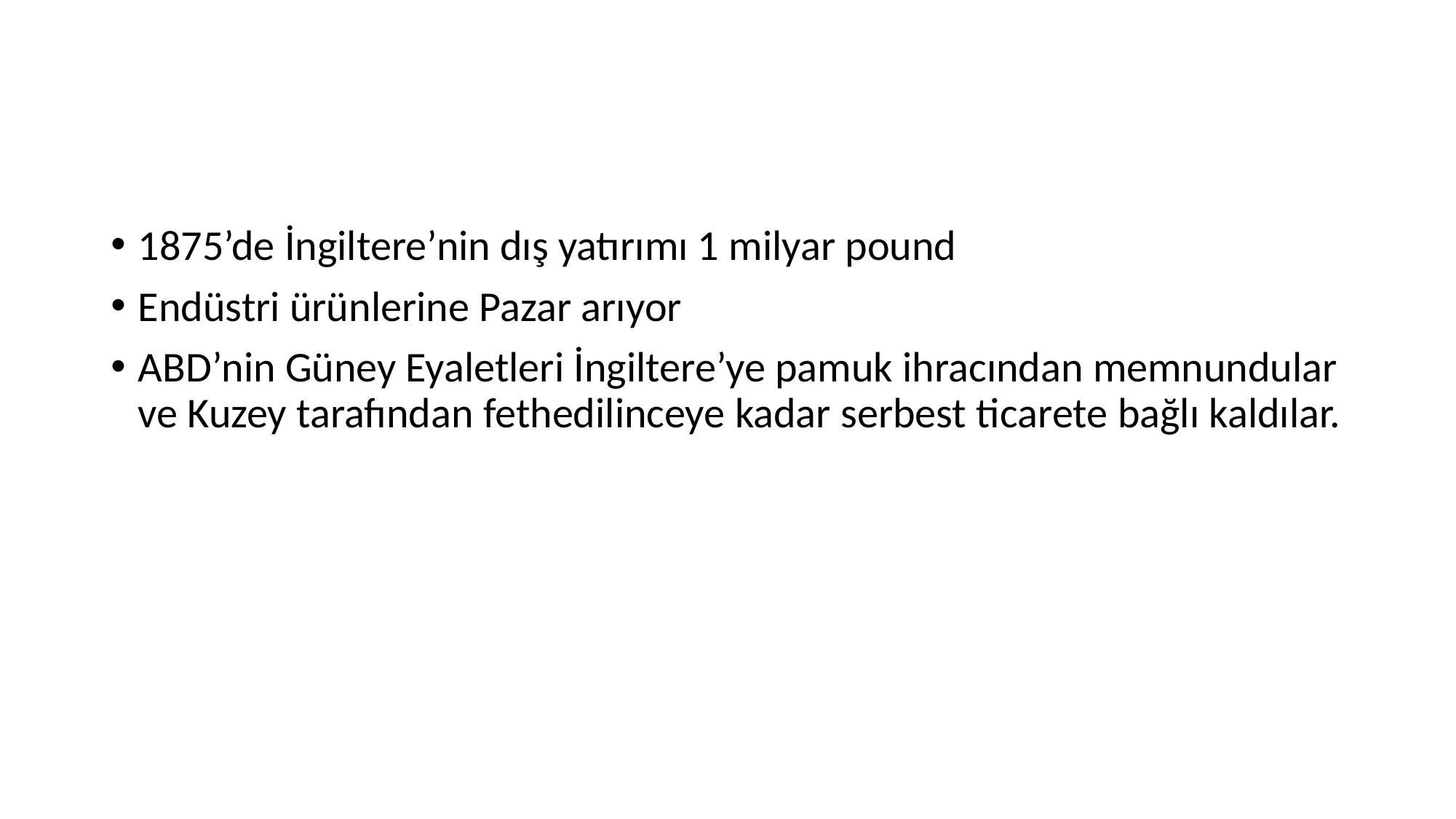

1875’de İngiltere’nin dış yatırımı 1 milyar pound
Endüstri ürünlerine Pazar arıyor
ABD’nin Güney Eyaletleri İngiltere’ye pamuk ihracından memnundular ve Kuzey tarafından fethedilinceye kadar serbest ticarete bağlı kaldılar.